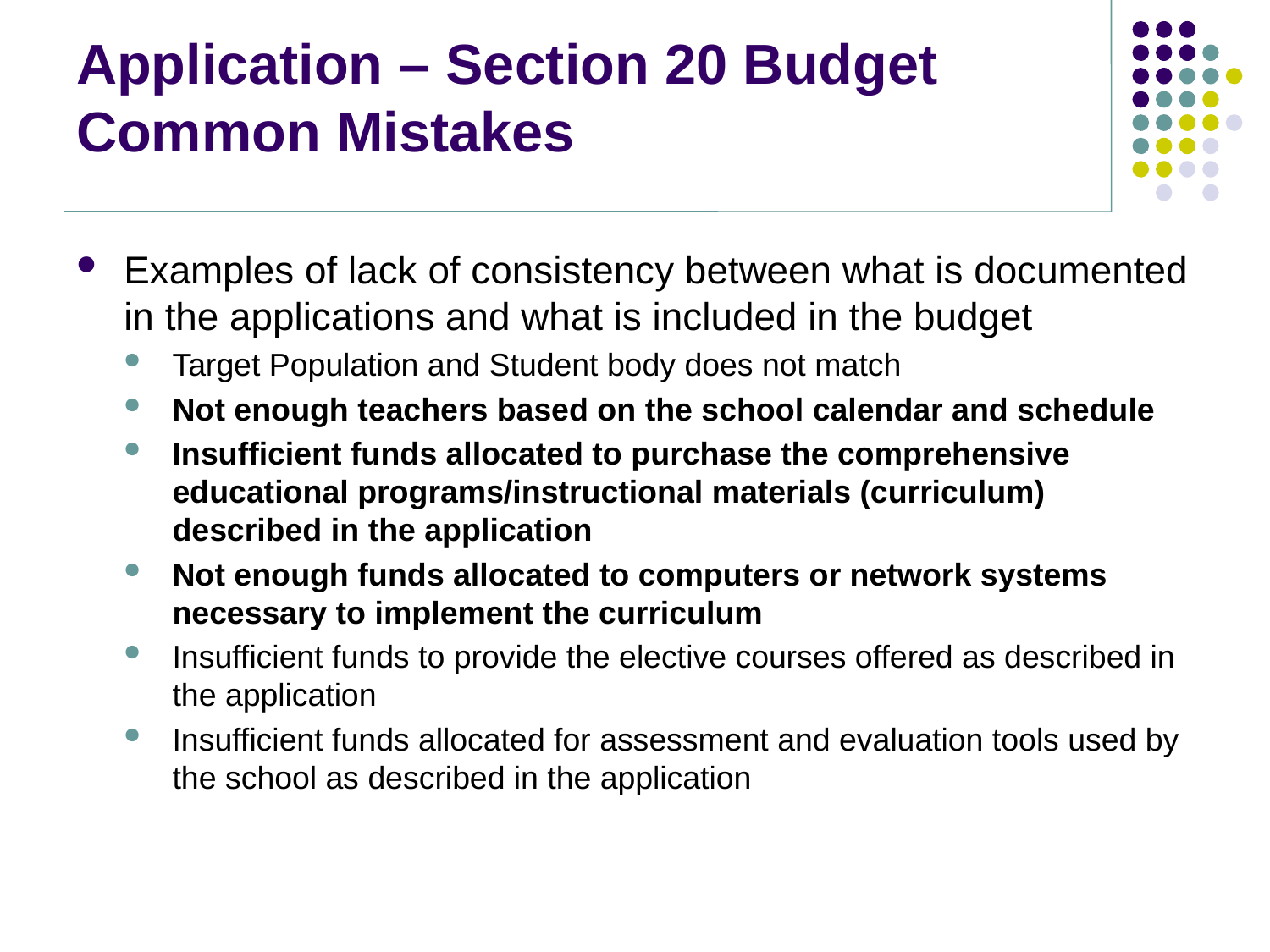

# Application – Section 20 Budget Common Mistakes
Examples of lack of consistency between what is documented in the applications and what is included in the budget
Target Population and Student body does not match
Not enough teachers based on the school calendar and schedule
Insufficient funds allocated to purchase the comprehensive educational programs/instructional materials (curriculum) described in the application
Not enough funds allocated to computers or network systems necessary to implement the curriculum
Insufficient funds to provide the elective courses offered as described in the application
Insufficient funds allocated for assessment and evaluation tools used by the school as described in the application